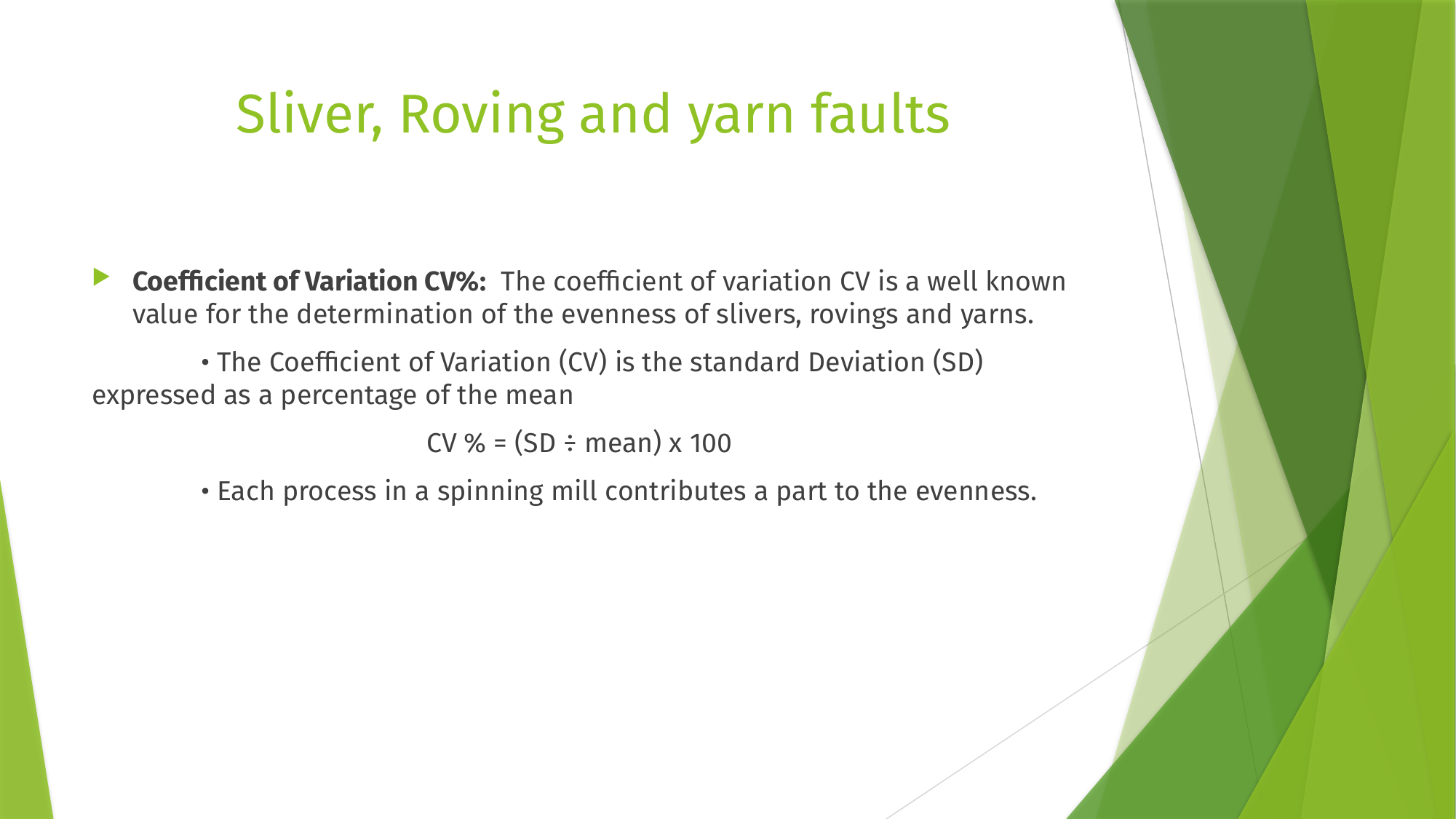

# Sliver, Roving and yarn faults
Coefficient of Variation CV%:  The coefficient of variation CV is a well known value for the determination of the evenness of slivers, rovings and yarns.
	• The Coefficient of Variation (CV) is the standard Deviation (SD) expressed as a percentage of the mean
			 CV % = (SD ÷ mean) x 100
	• Each process in a spinning mill contributes a part to the evenness.